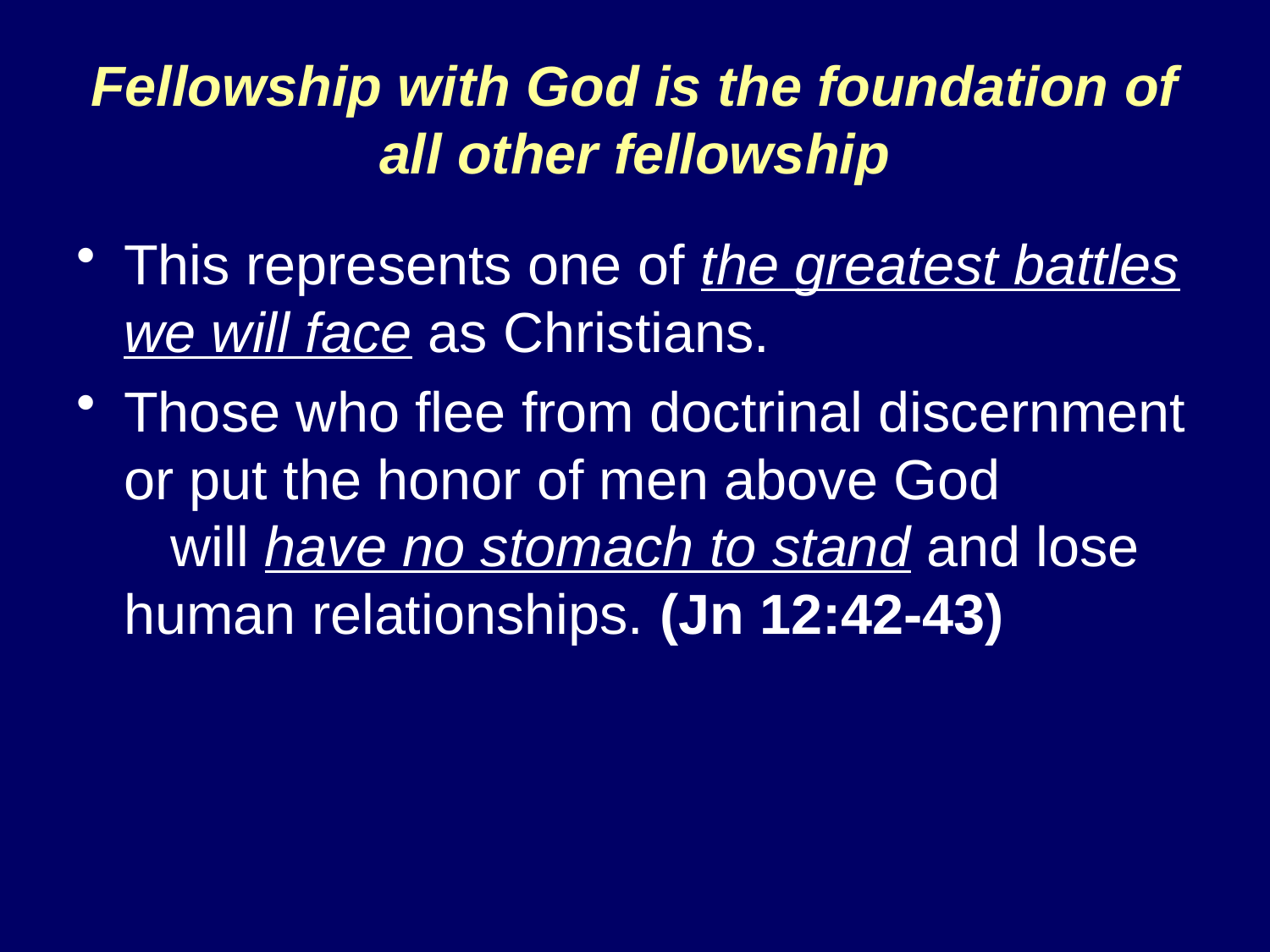

# Fellowship with God is the foundation of all other fellowship
This represents one of the greatest battles we will face as Christians.
Those who flee from doctrinal discernment or put the honor of men above God                will have no stomach to stand and lose human relationships. (Jn 12:42-43)